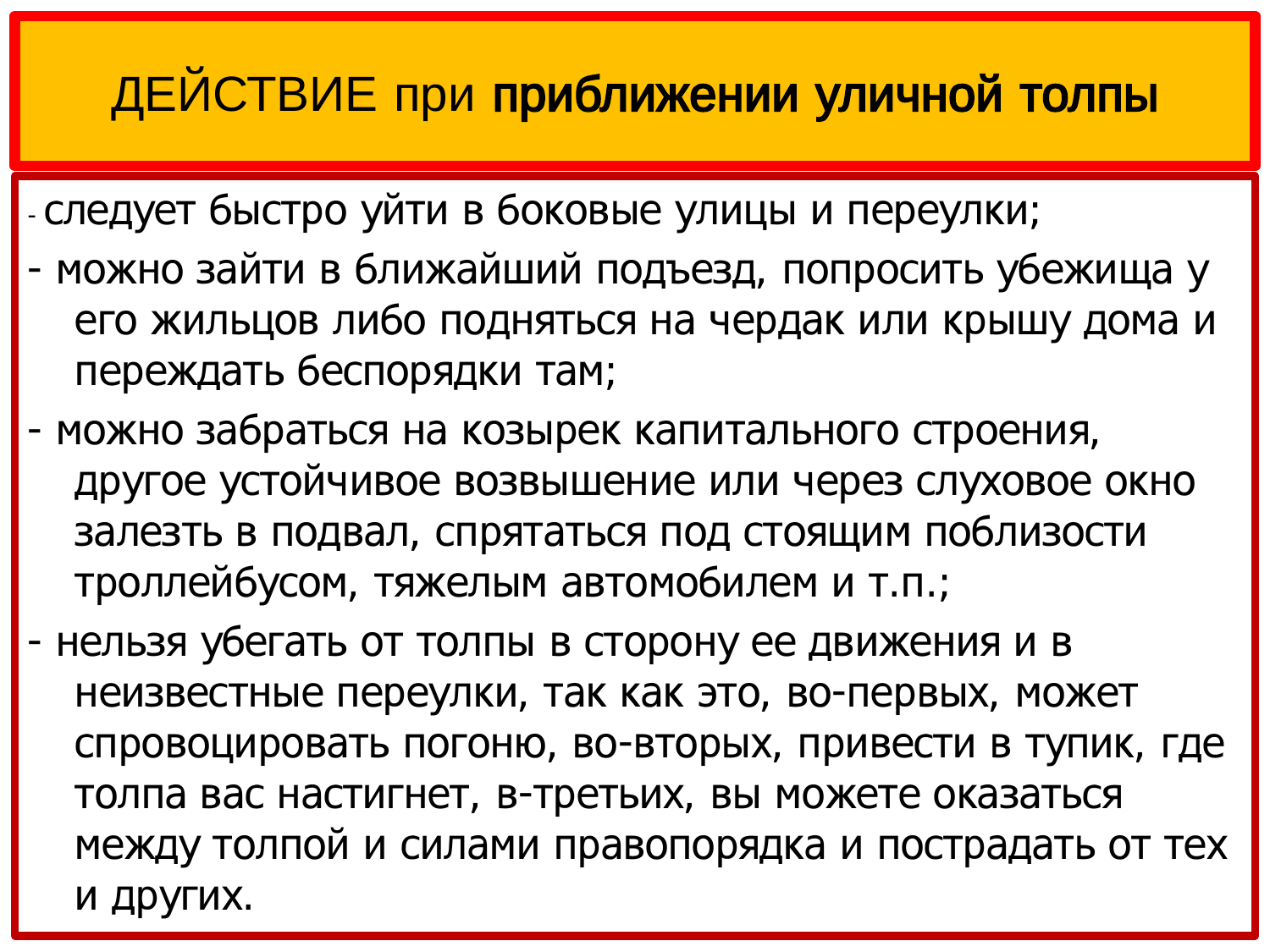

# ДЕЙСТВИЕ при приближении уличной толпы
- следует быстро уйти в боковые улицы и переулки;
- можно зайти в ближайший подъезд, попросить убежища у его жильцов либо подняться на чердак или крышу дома и переждать беспорядки там;
- можно забраться на козырек капитального строения, другое устойчивое возвышение или через слуховое окно залезть в подвал, спрятаться под стоящим поблизости троллейбусом, тяжелым автомобилем и т.п.;
- нельзя убегать от толпы в сторону ее движения и в неизвестные переулки, так как это, во-первых, может спровоцировать погоню, во-вторых, привести в тупик, где толпа вас настигнет, в-третьих, вы можете оказаться между толпой и силами правопорядка и пострадать от тех и других.